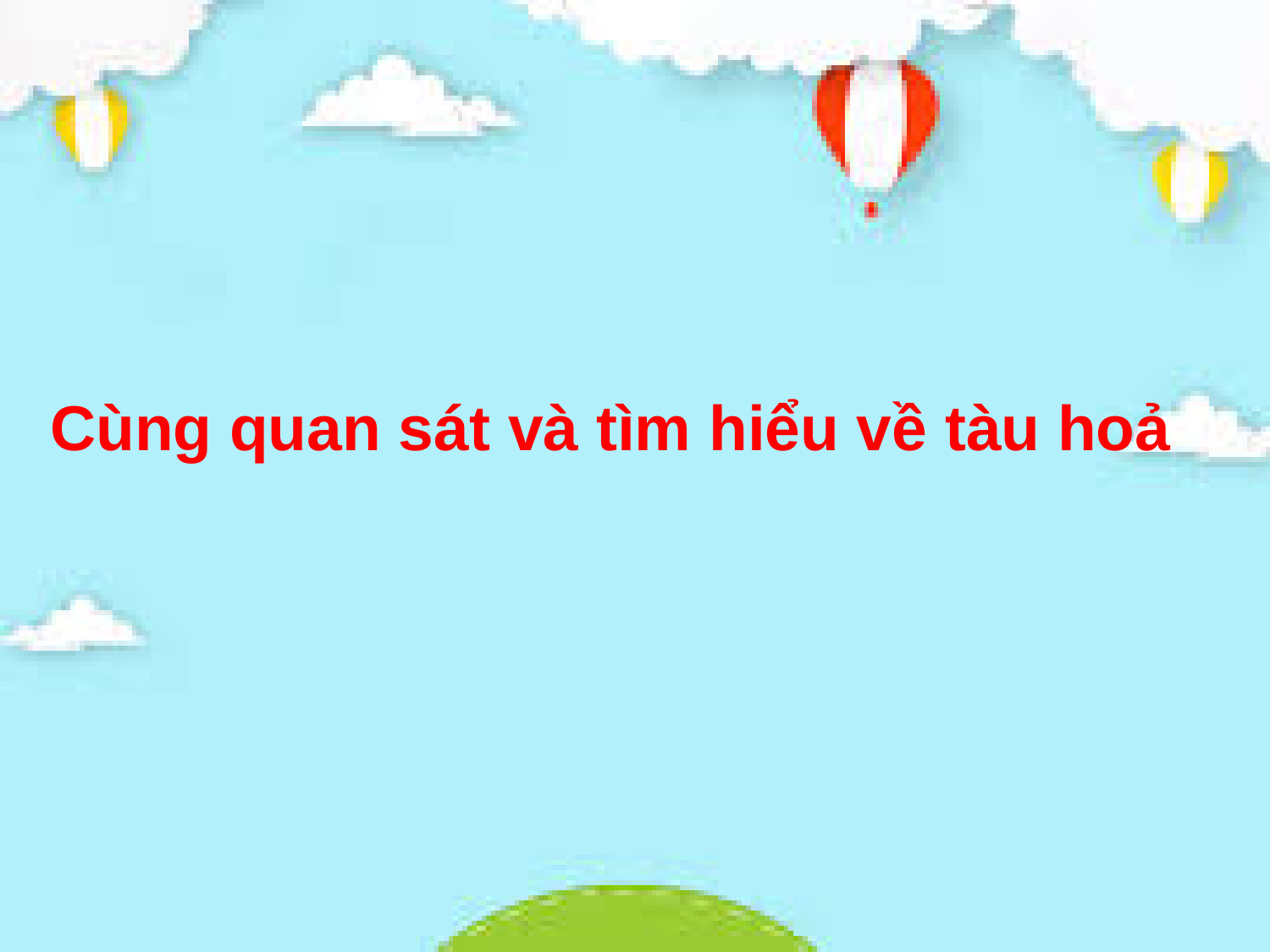

Cùng quan sát và tìm hiểu về tàu hoả